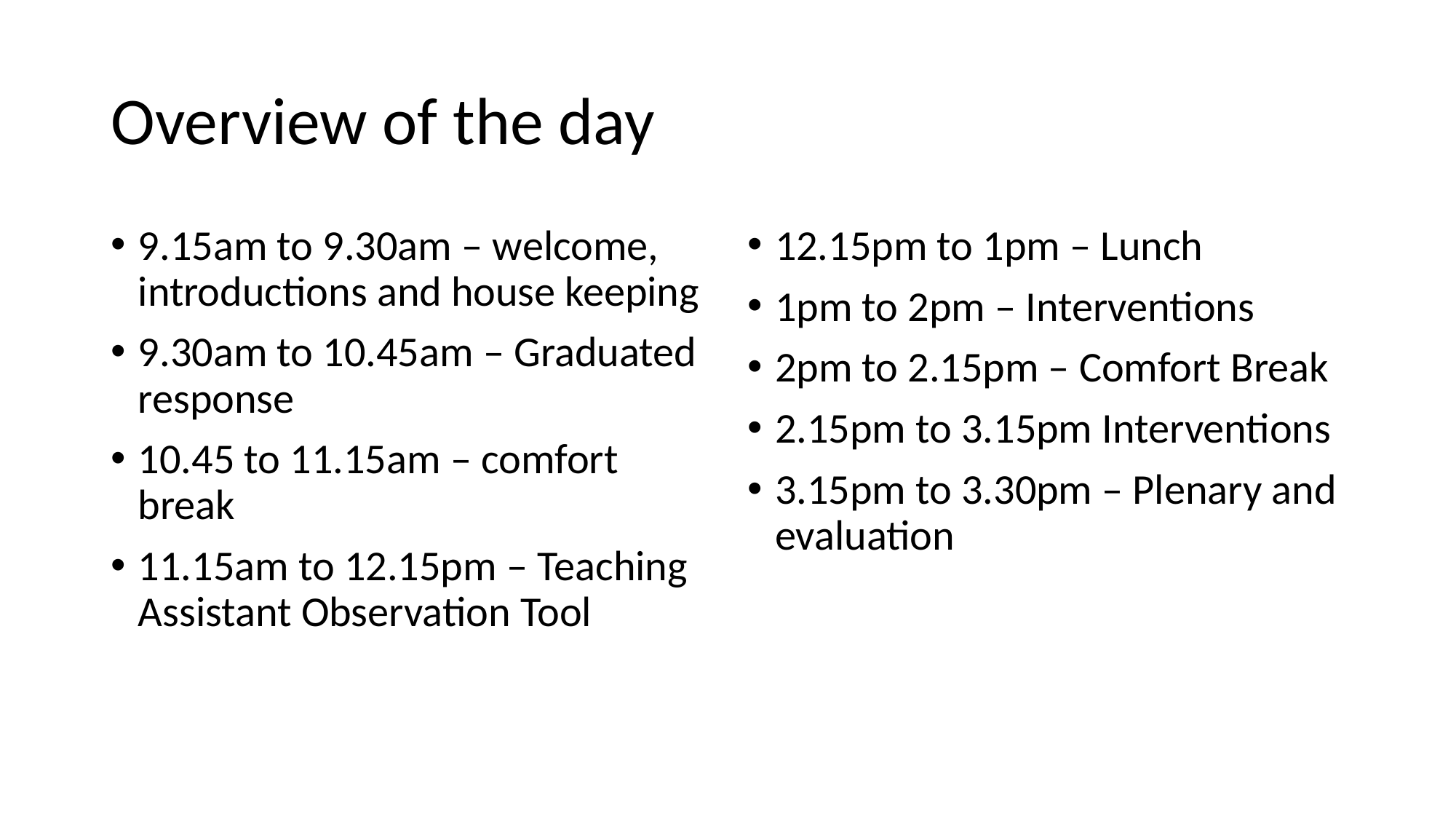

# Overview of the day
9.15am to 9.30am – welcome, introductions and house keeping
9.30am to 10.45am – Graduated response
10.45 to 11.15am – comfort break
11.15am to 12.15pm – Teaching Assistant Observation Tool

12.15pm to 1pm – Lunch
1pm to 2pm – Interventions
2pm to 2.15pm – Comfort Break
2.15pm to 3.15pm Interventions
3.15pm to 3.30pm – Plenary and evaluation